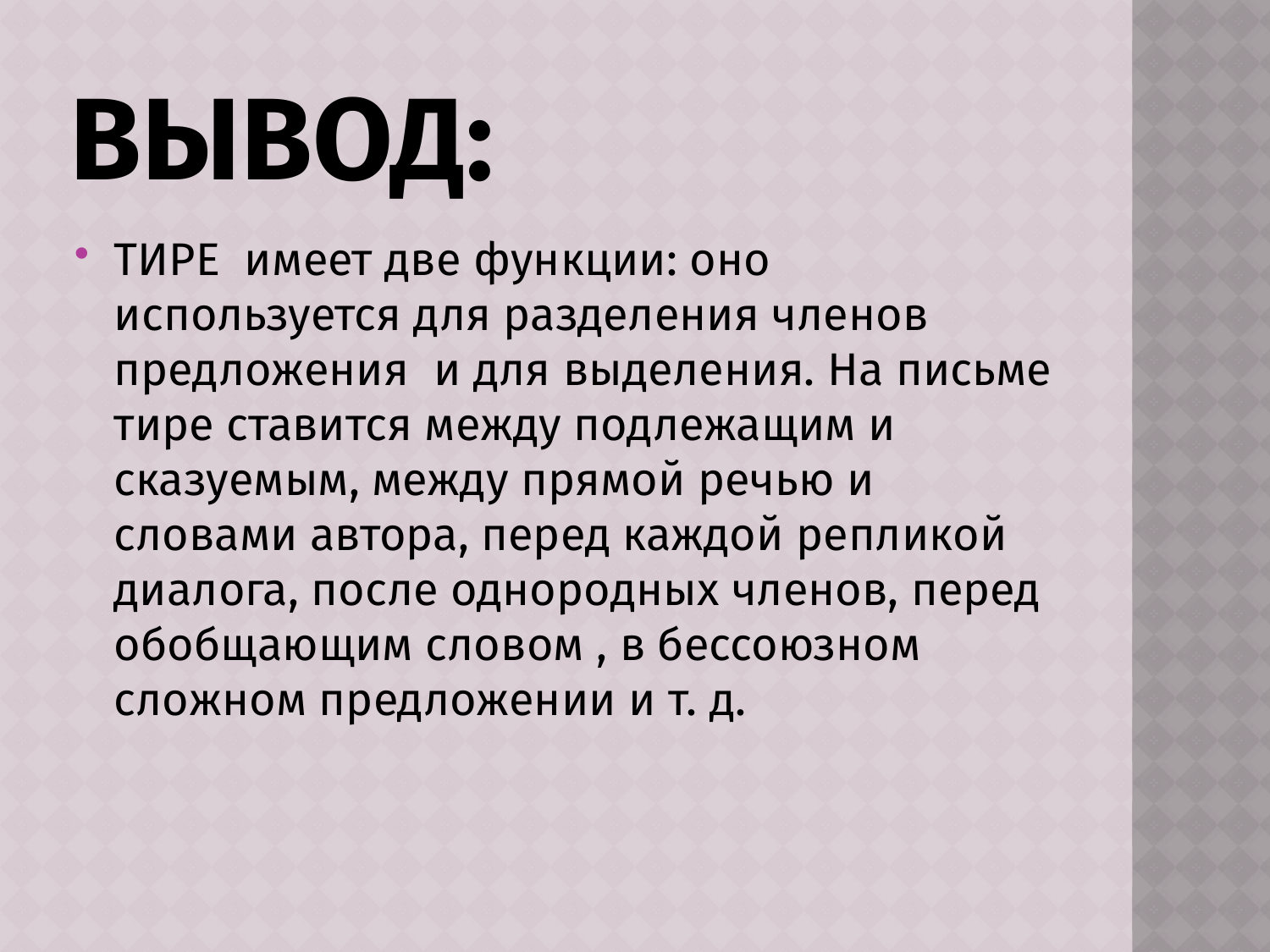

# Вывод:
ТИРЕ  имеет две функции: оно используется для разделения членов предложения  и для выделения. На письме тире ставится между подлежащим и сказуемым, между прямой речью и словами автора, перед каждой репликой диалога, после однородных членов, перед обобщающим словом , в бессоюзном  сложном предложении и т. д.